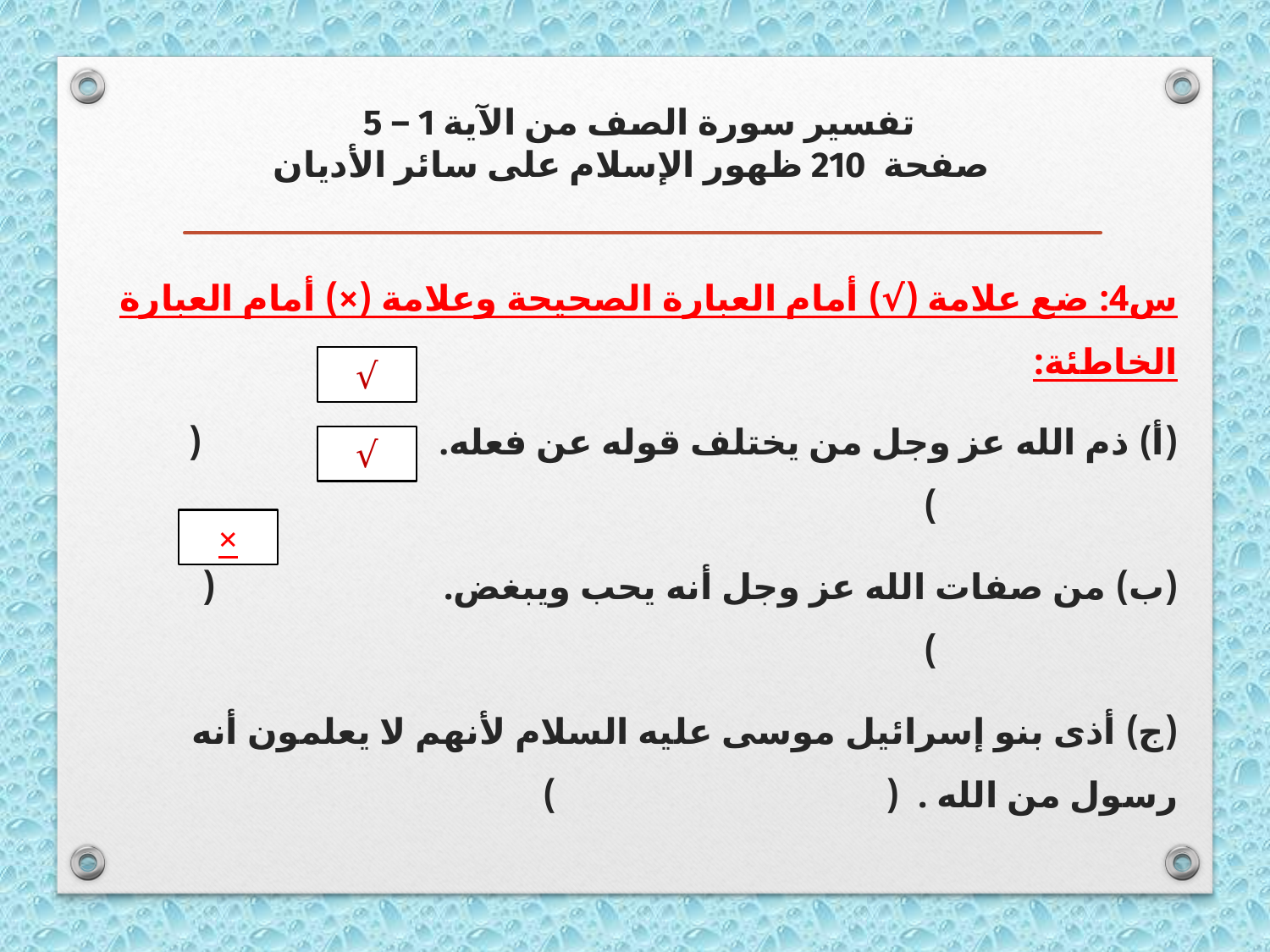

# تفسير سورة الصف من الآية 1 – 5 صفحة  210 ظهور الإسلام على سائر الأديان
س4: ضع علامة (√) أمام العبارة الصحيحة وعلامة (×) أمام العبارة الخاطئة:
(أ) ذم الله عز وجل من يختلف قوله عن فعله.                          (			)
(ب) من صفات الله عز وجل أنه يحب ويبغض.                         (			)
(ج) أذى بنو إسرائيل موسى عليه السلام لأنهم لا يعلمون أنه رسول من الله .  ( 			)
√
√
×